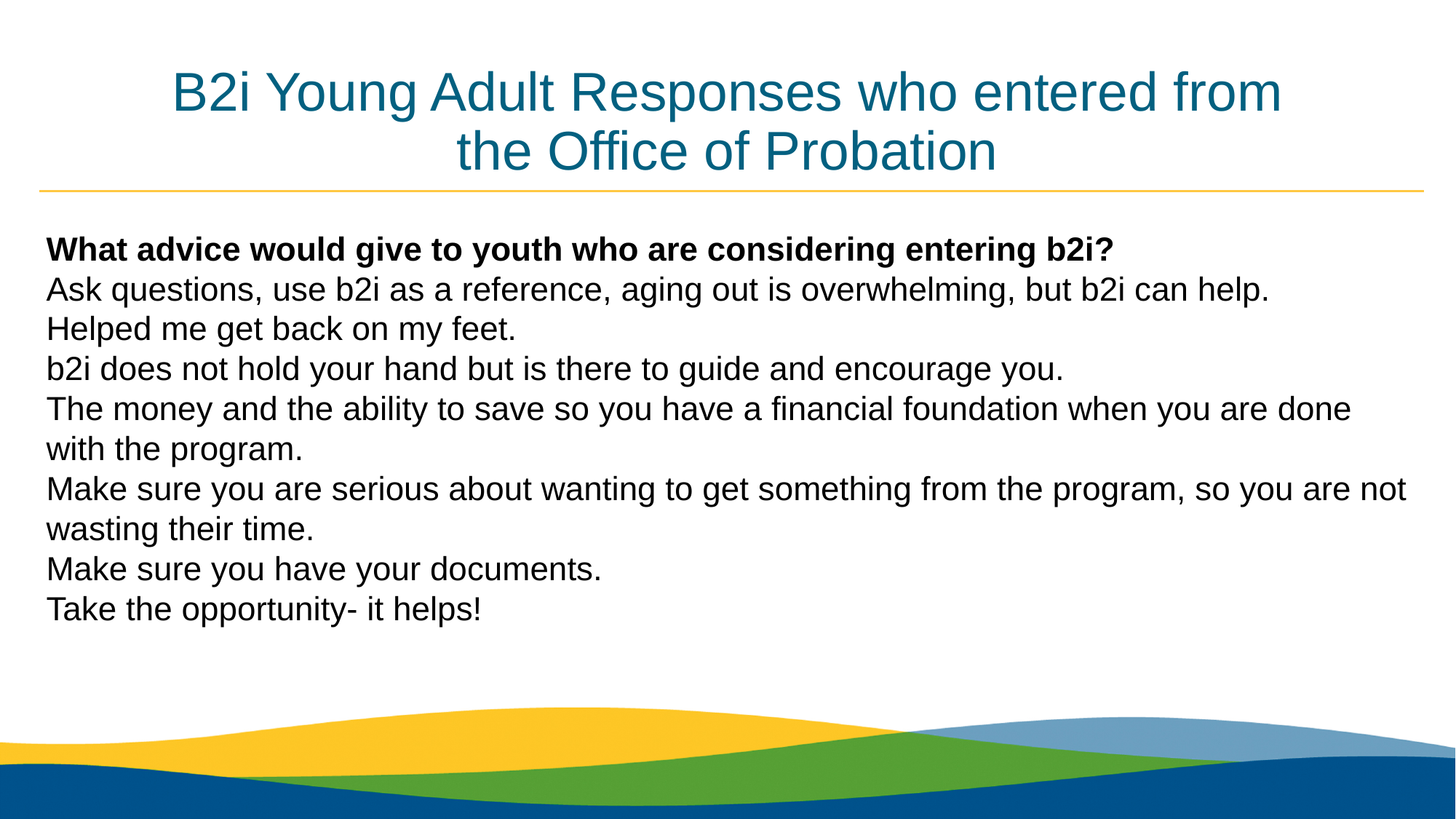

B2i Young Adult Responses who entered from the Office of Probation
What advice would give to youth who are considering entering b2i?
Ask questions, use b2i as a reference, aging out is overwhelming, but b2i can help.
Helped me get back on my feet.
b2i does not hold your hand but is there to guide and encourage you.
The money and the ability to save so you have a financial foundation when you are done with the program.
Make sure you are serious about wanting to get something from the program, so you are not wasting their time.
Make sure you have your documents.
Take the opportunity- it helps!